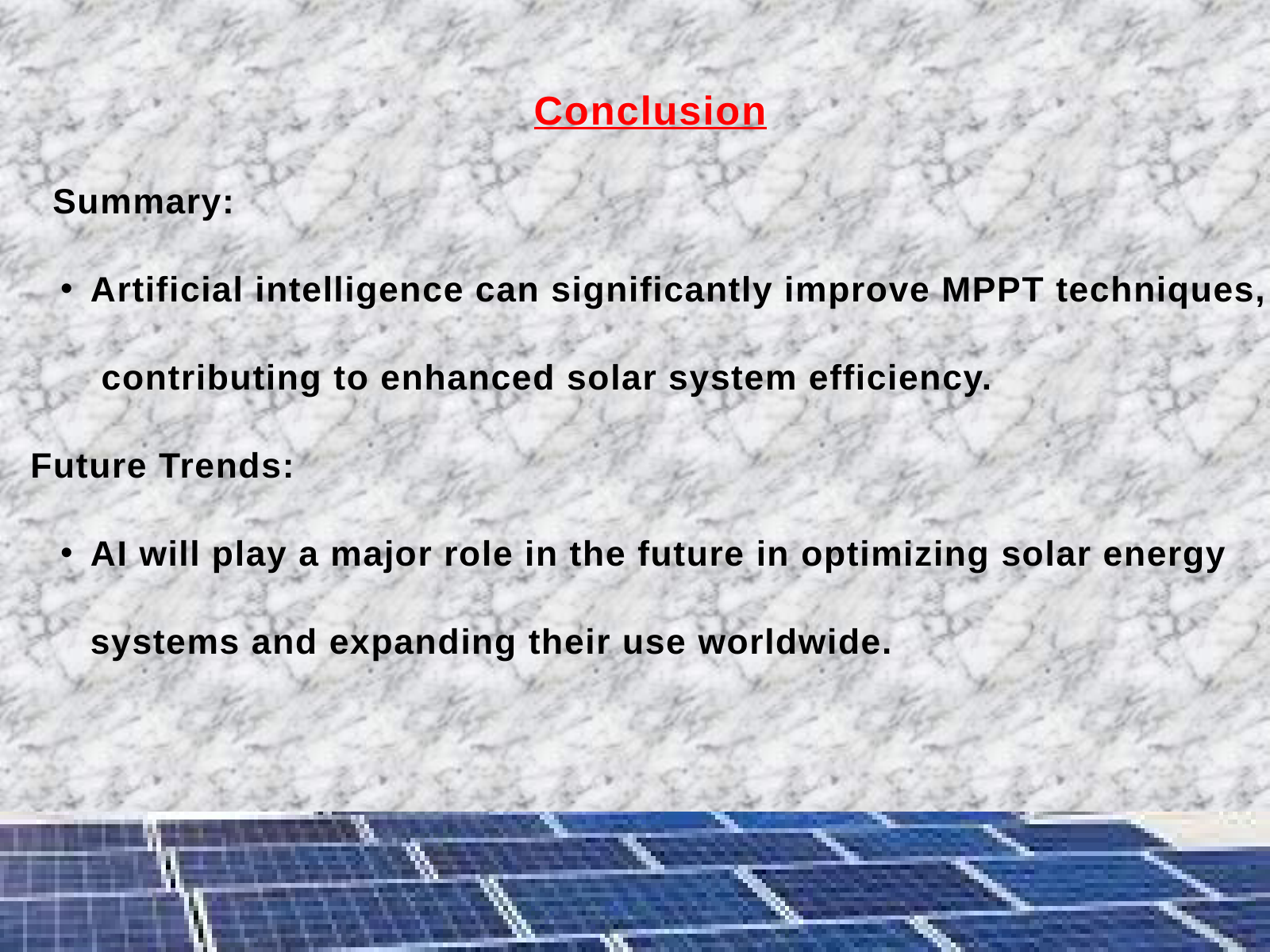

Conclusion
  Summary:
Artificial intelligence can significantly improve MPPT techniques,  contributing to enhanced solar system efficiency.
Future Trends:
AI will play a major role in the future in optimizing solar energy systems and expanding their use worldwide.